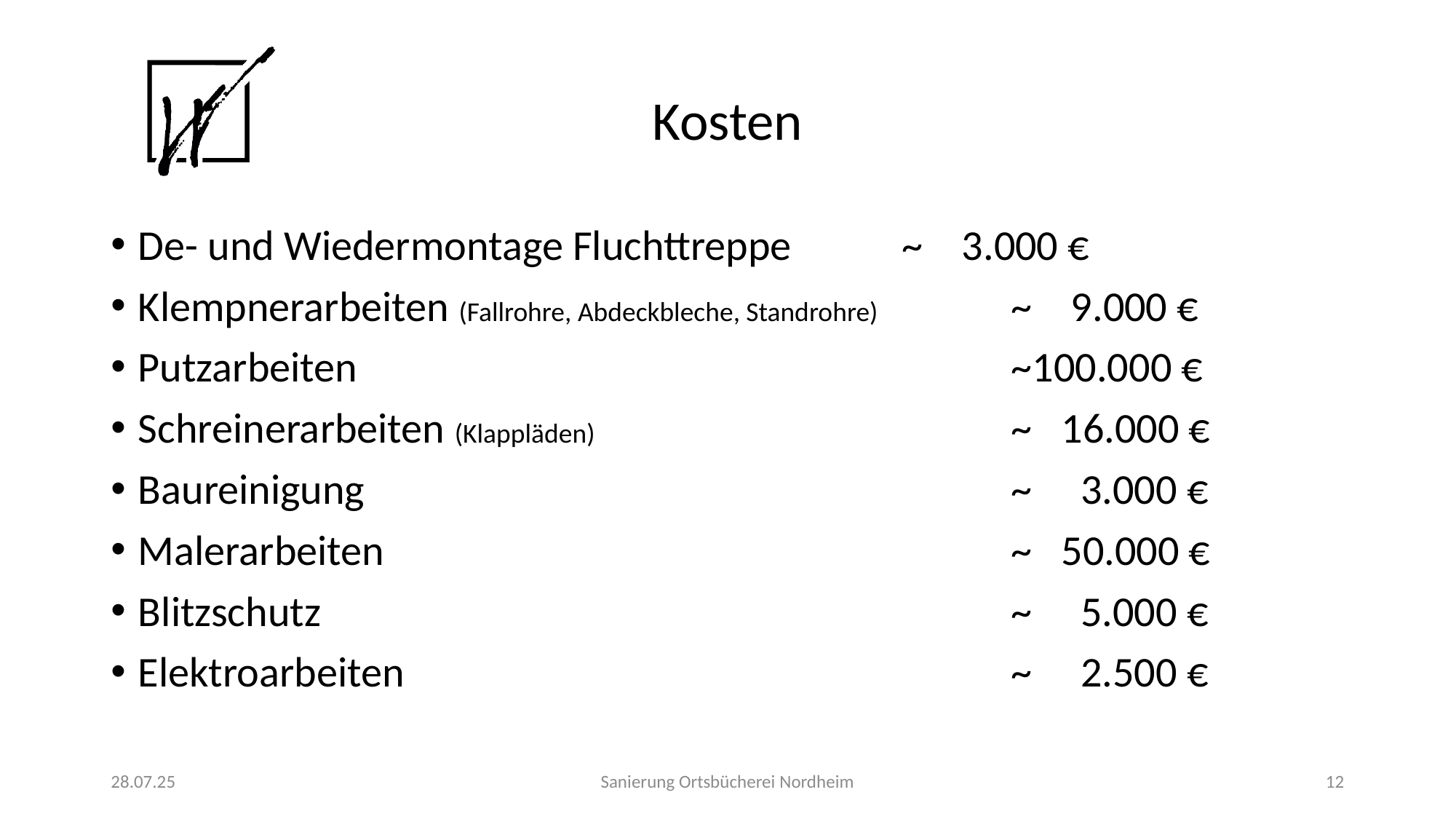

# Kosten
De- und Wiedermontage Fluchttreppe		~    3.000 €
Klempnerarbeiten (Fallrohre, Abdeckbleche, Standrohre)		~    9.000 €
Putzarbeiten						~100.000 €
Schreinerarbeiten (Klappläden)				~   16.000 €
Baureinigung						~     3.000 €
Malerarbeiten						~   50.000 €
Blitzschutz							~     5.000 €
Elektroarbeiten						~     2.500 €
28.07.25
Sanierung Ortsbücherei Nordheim
12